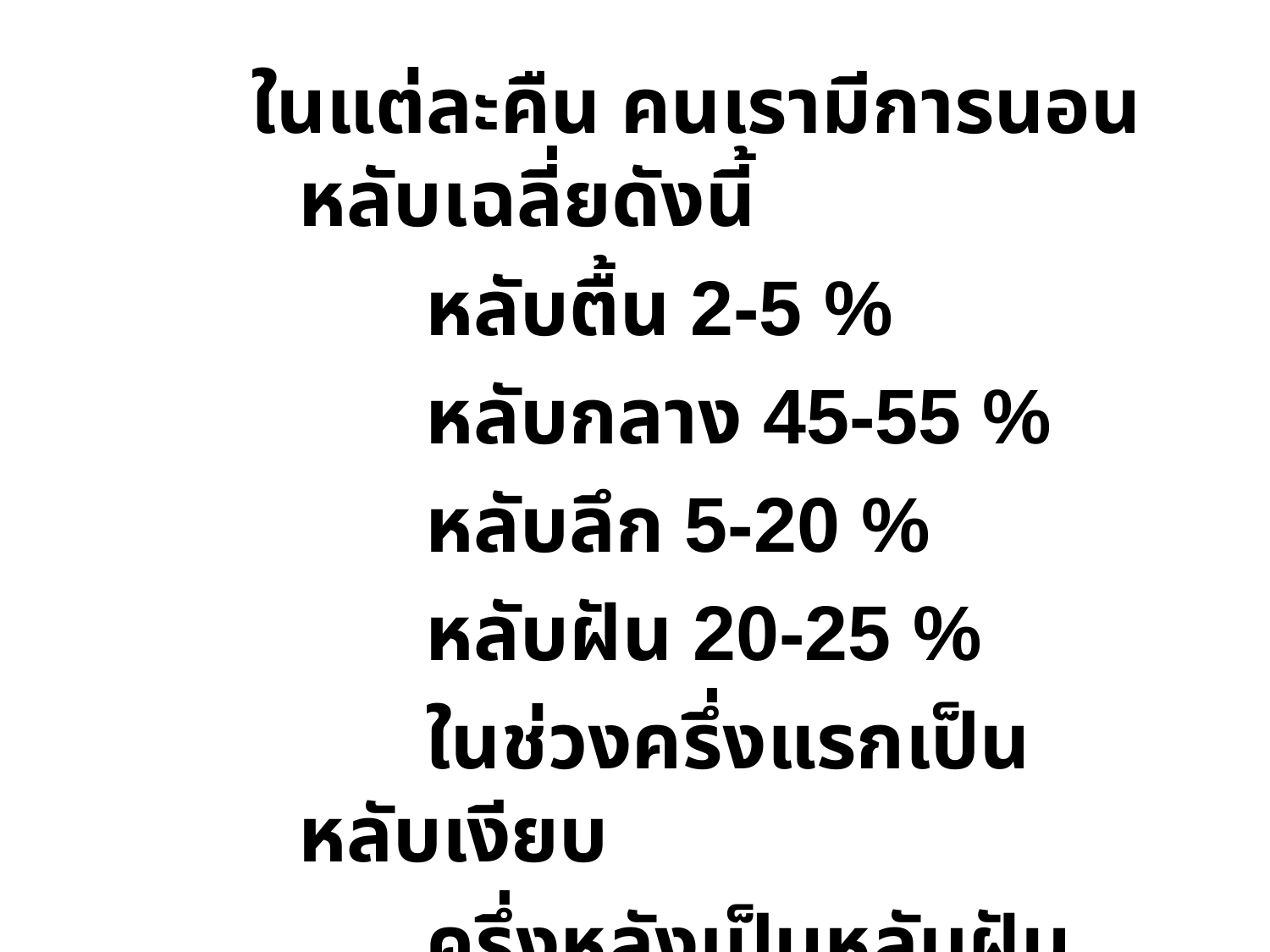

ในแต่ละคืน คนเรามีการนอนหลับเฉลี่ยดังนี้
		หลับตื้น 2-5 %
		หลับกลาง 45-55 %
		หลับลึก 5-20 %
		หลับฝัน 20-25 %
		ในช่วงครึ่งแรกเป็นหลับเงียบ
 		ครึ่งหลังเป็นหลับฝัน
		เรามันฝันตอนใกล้ตื่นนอน